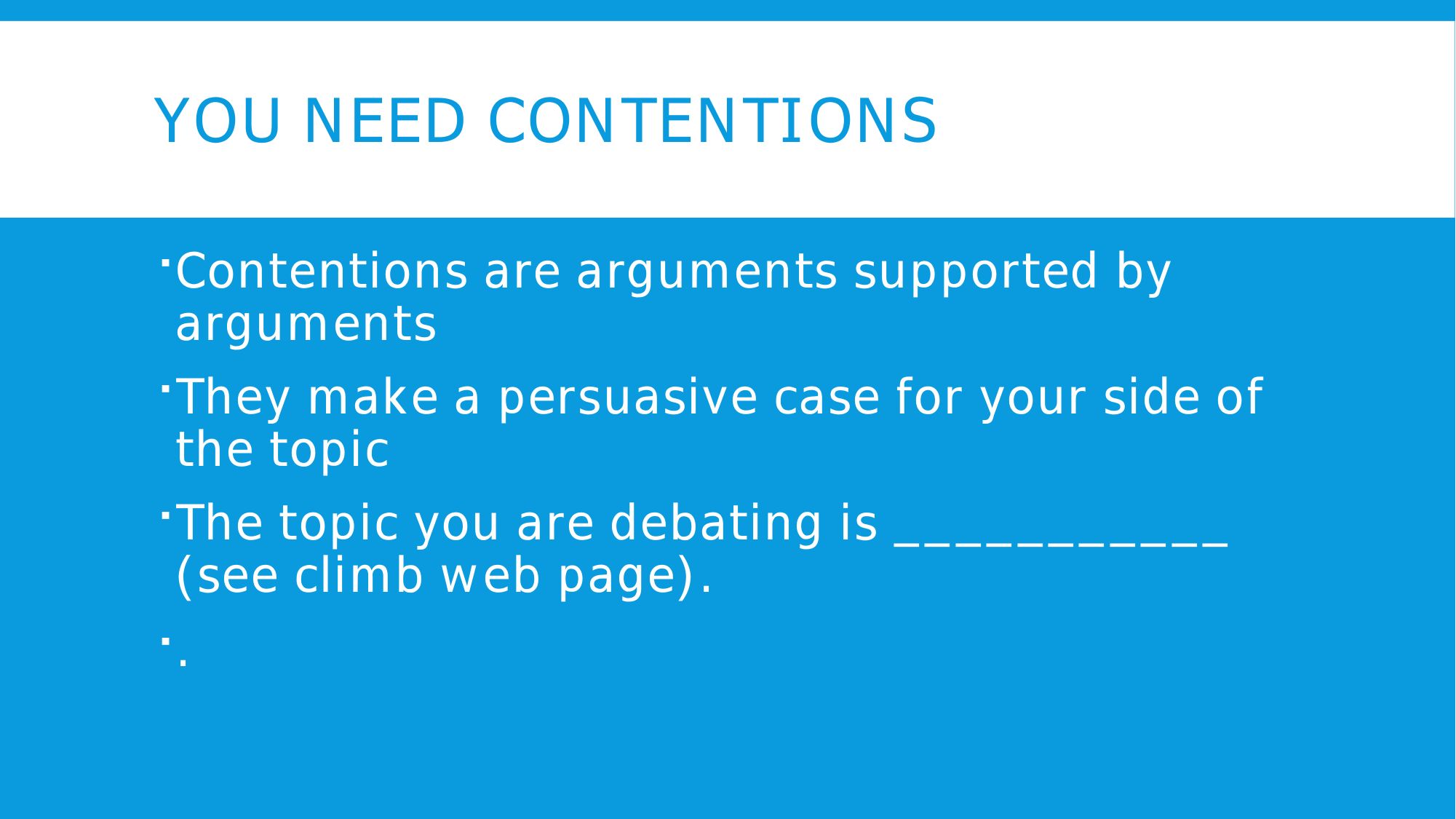

# You need CONTENTIONS
Contentions are arguments supported by arguments
They make a persuasive case for your side of the topic
The topic you are debating is ___________ (see climb web page).
.